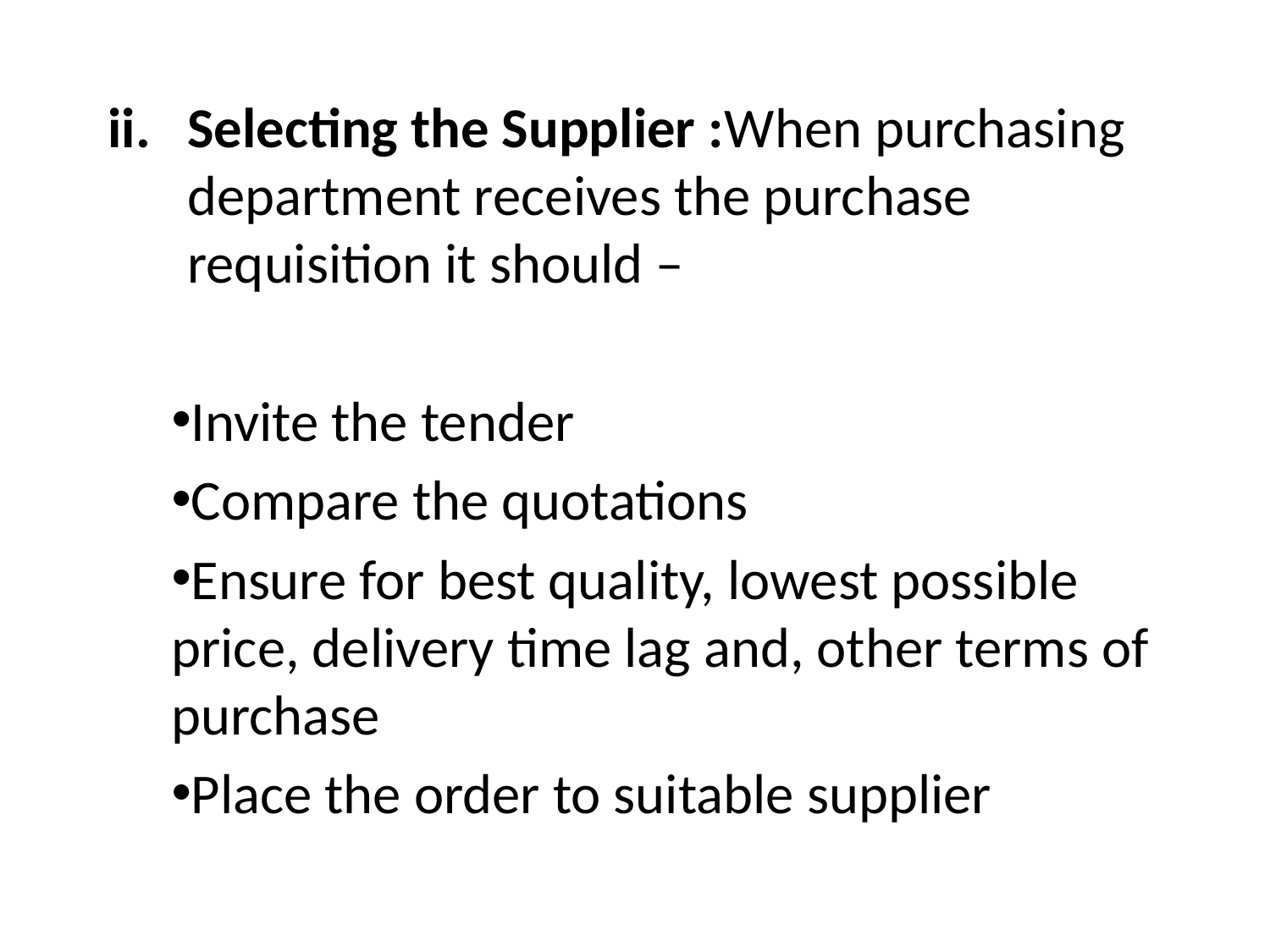

Selecting the Supplier :When purchasing department receives the purchase requisition it should –

Invite the tender
Compare the quotations
Ensure for best quality, lowest possible     price, delivery time lag and, other terms of purchase
Place the order to suitable supplier